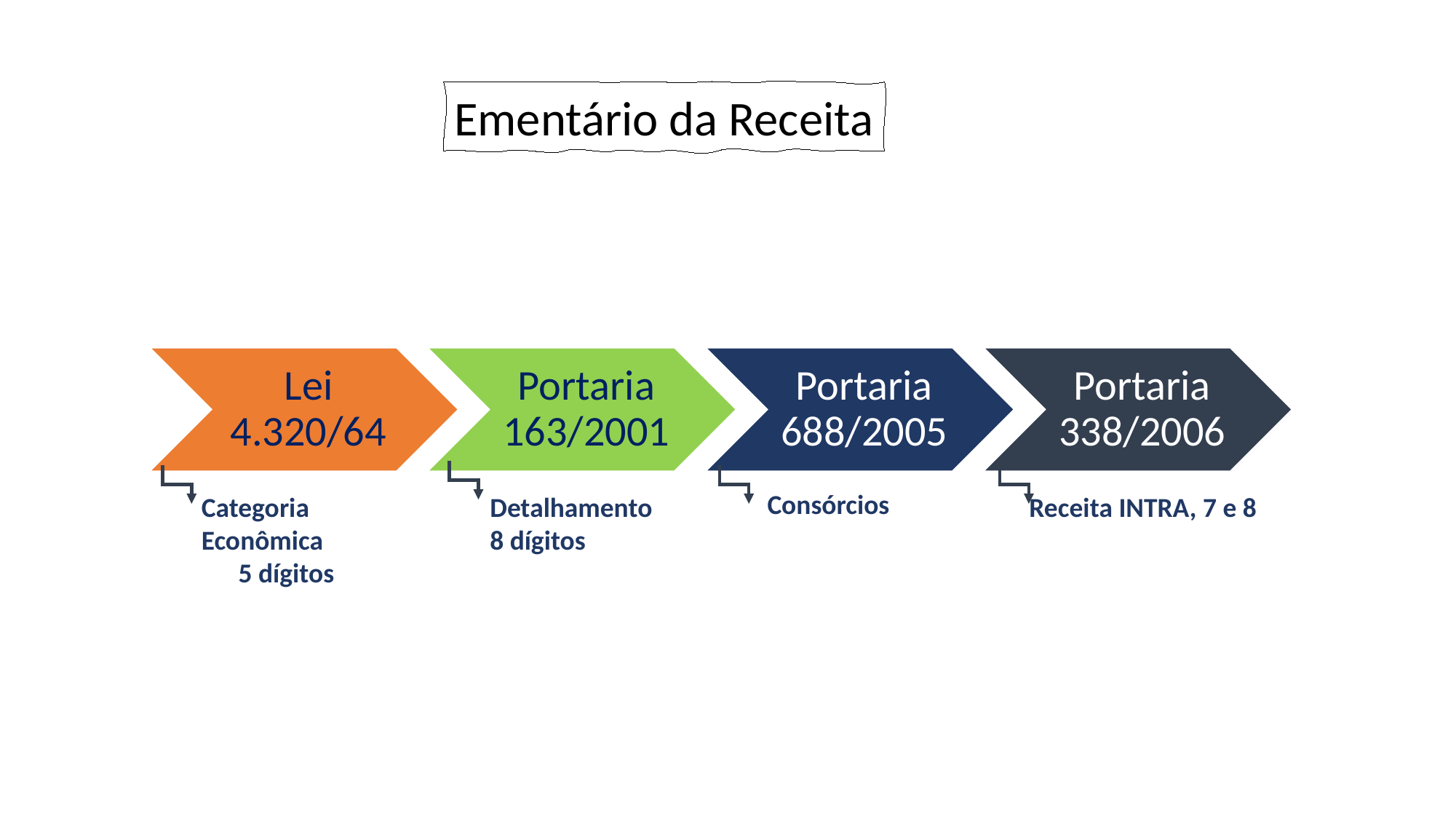

Lei 4.320/64
Portaria 163/2001
Portaria 688/2005
Portaria 338/2006
Ementário da Receita
Consórcios
Categoria Econômica               5 dígitos
Detalhamento
8 dígitos
Receita INTRA, 7 e 8